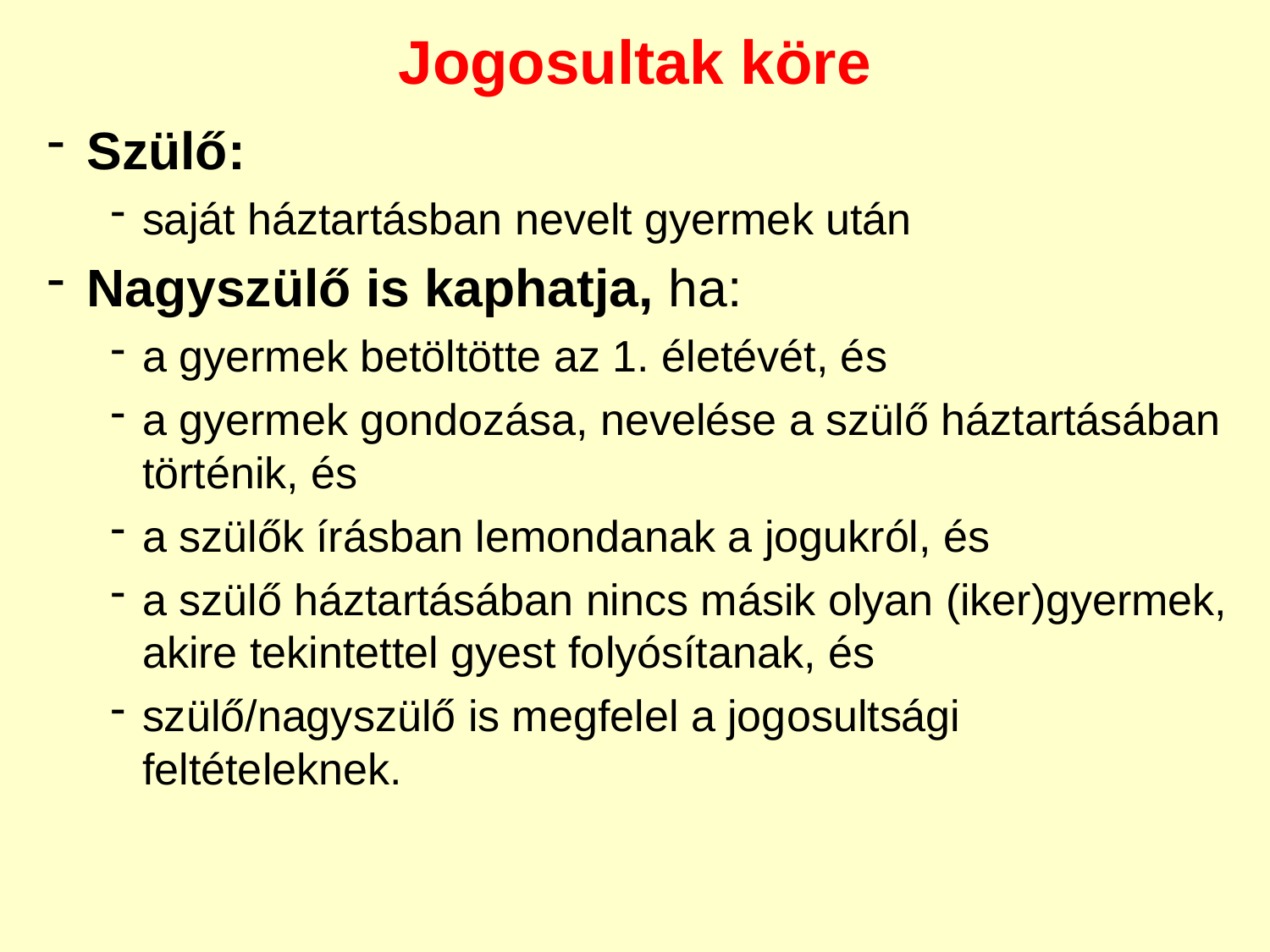

Jogosultak köre
Szülő:
saját háztartásban nevelt gyermek után
Nagyszülő is kaphatja, ha:
a gyermek betöltötte az 1. életévét, és
a gyermek gondozása, nevelése a szülő háztartásában történik, és
a szülők írásban lemondanak a jogukról, és
a szülő háztartásában nincs másik olyan (iker)gyermek, akire tekintettel gyest folyósítanak, és
szülő/nagyszülő is megfelel a jogosultsági feltételeknek.